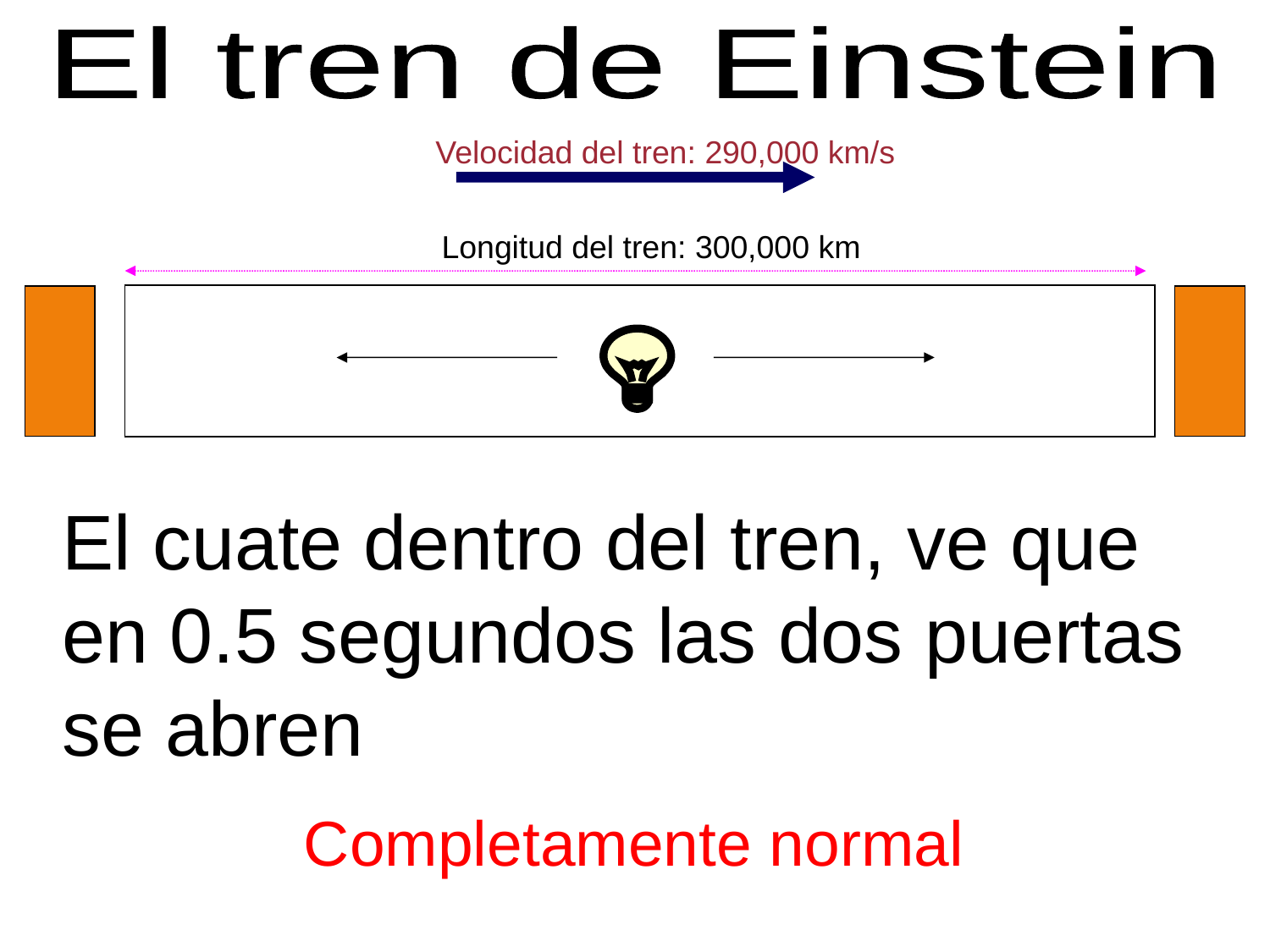

El tren de Einstein
Velocidad del tren: 290,000 km/s

Longitud del tren: 300,000 km

El cuate dentro del tren, ve que en 0.5 segundos las dos puertas se abren
Completamente normal